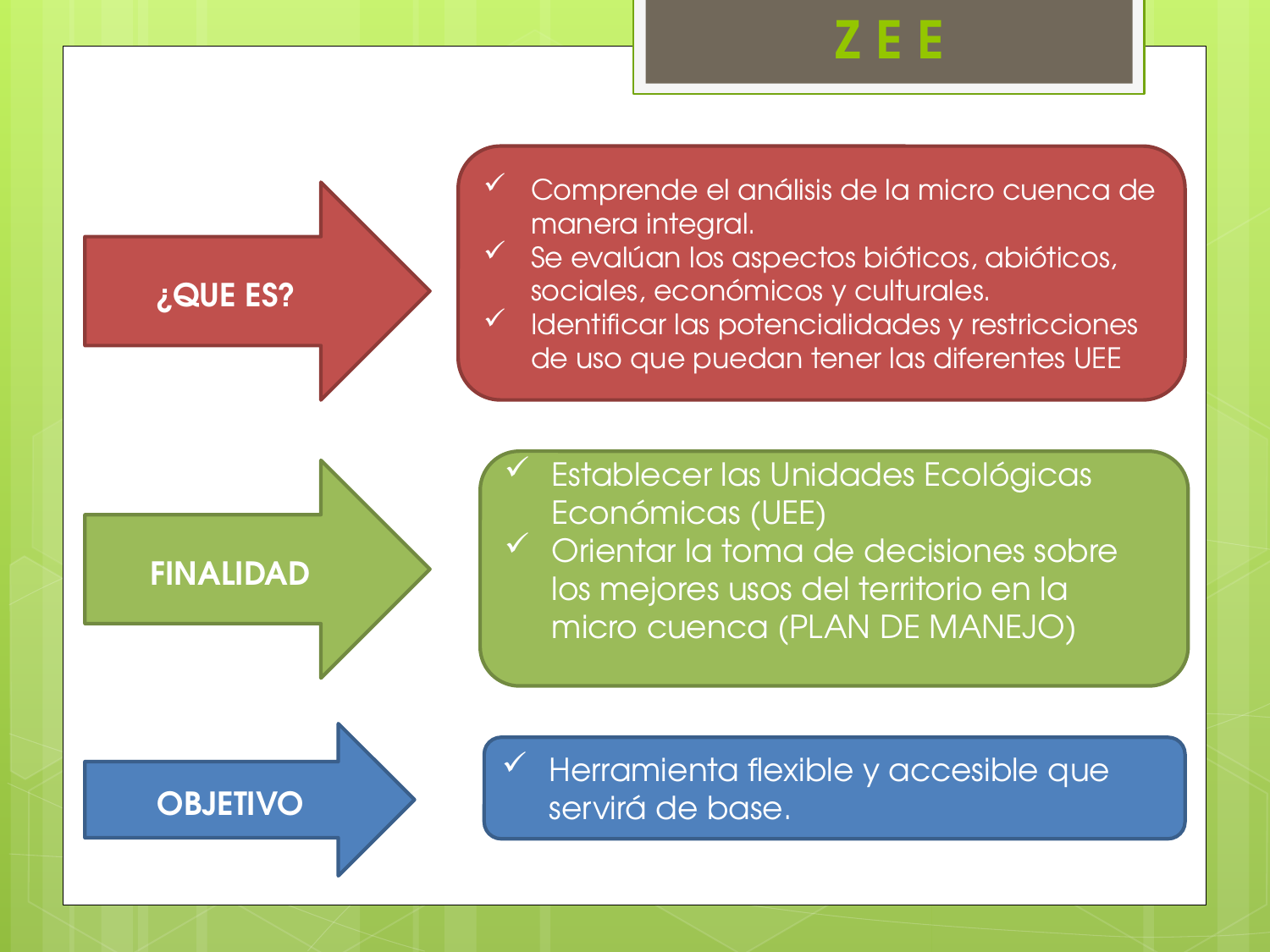

Z E E
Comprende el análisis de la micro cuenca de manera integral.
Se evalúan los aspectos bióticos, abióticos, sociales, económicos y culturales.
Identificar las potencialidades y restricciones de uso que puedan tener las diferentes UEE
¿QUE ES?
Establecer las Unidades Ecológicas Económicas (UEE)
Orientar la toma de decisiones sobre los mejores usos del territorio en la micro cuenca (PLAN DE MANEJO)

FINALIDAD
OBJETIVO
Herramienta flexible y accesible que servirá de base.